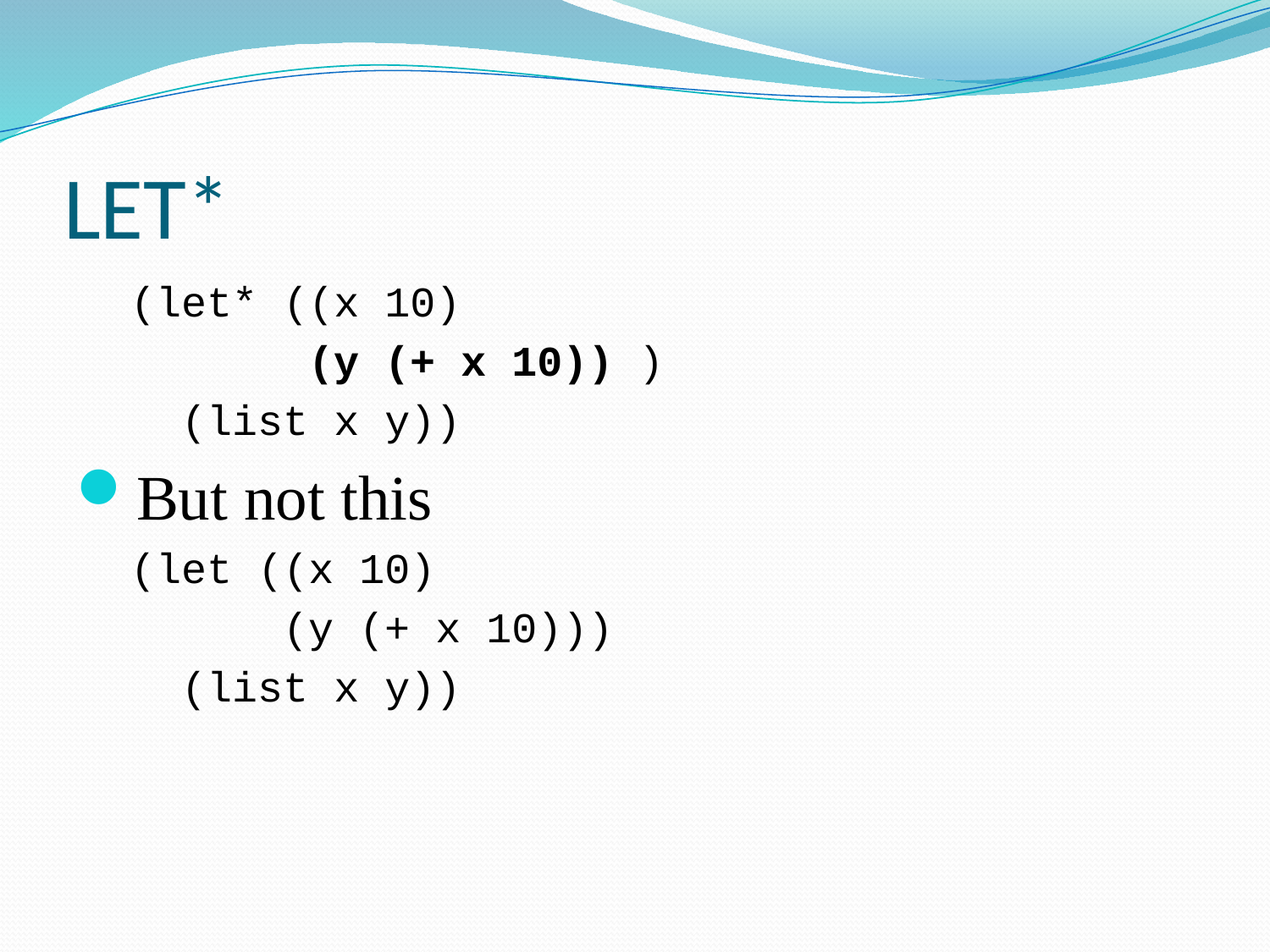

# LET*
(let* ((x 10)
       (y (+ x 10)) )
  (list x y))
But not this
(let ((x 10)
      (y (+ x 10)))
  (list x y))